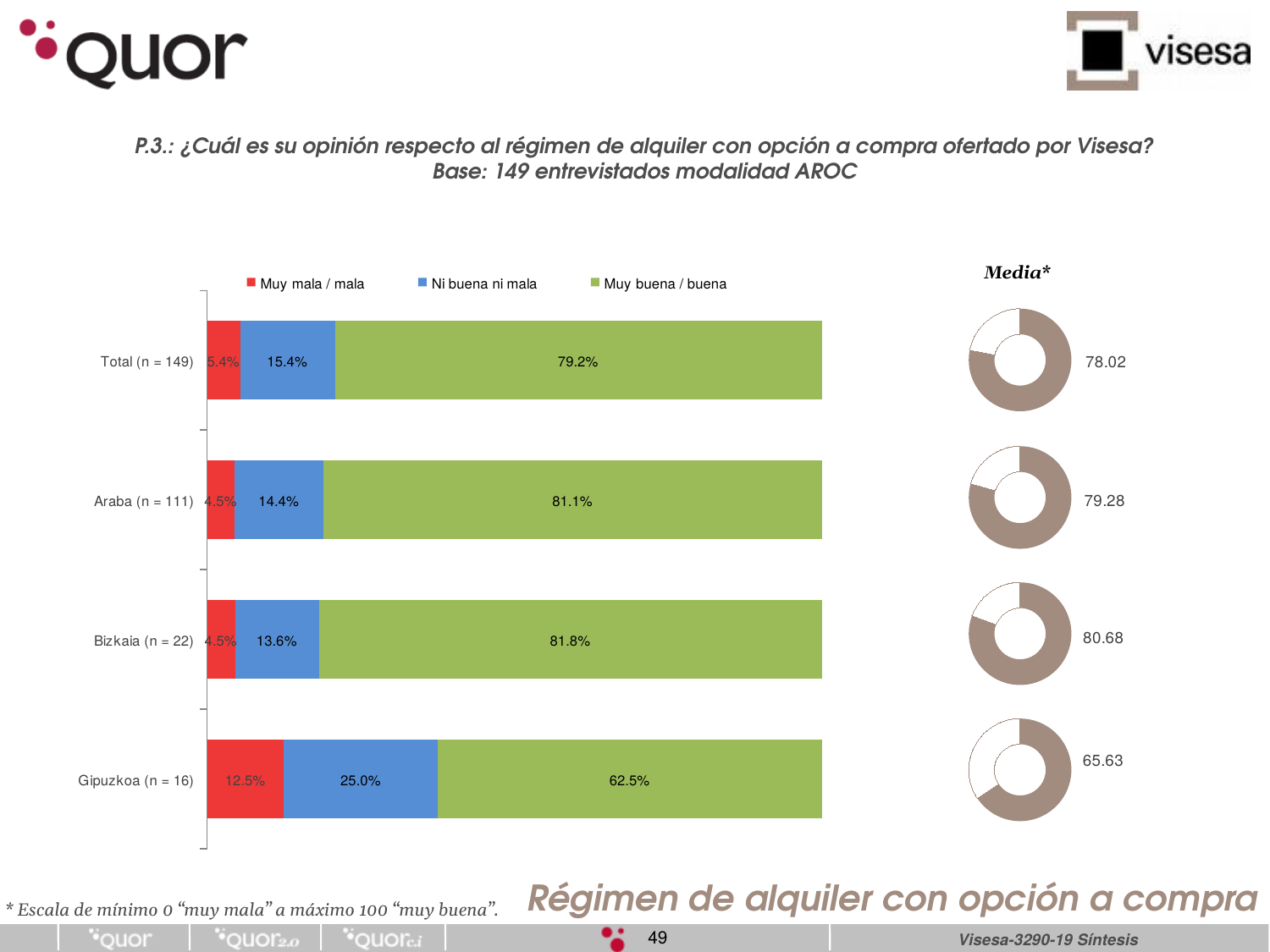

P.3.: ¿Cuál es su opinión respecto al régimen de alquiler con opción a compra ofertado por Visesa?
Base: 149 entrevistados modalidad AROC
Media*

### Chart

| Category | Muy mala / mala | Ni buena ni mala | Muy buena / buena |
|---|---|---|---|
| Total (n = 149) | 0.05369127516778524 | 0.15436241610738255 | 0.7919463087248322 |
| Araba (n = 111) | 0.04504504504504505 | 0.14414414414414414 | 0.8108108108108109 |
| Bizkaia (n = 22) | 0.045454545454545456 | 0.13636363636363635 | 0.8181818181818182 |
| Gipuzkoa (n = 16) | 0.125 | 0.25 | 0.625 |

### Chart

| Category | Año 2013 (n=304) |
|---|---|
| -100 | 78.02 |
| -50 | 21.980000000000004 |

### Chart

| Category | Año 2013 (n=304) |
|---|---|
| -100 | 79.28 |
| -50 | 20.72 |

### Chart

| Category | Año 2013 (n=304) |
|---|---|
| -100 | 80.68 |
| -50 | 19.319999999999993 |

### Chart

| Category | Año 2013 (n=304) |
|---|---|
| -100 | 65.63 |
| -50 | 34.370000000000005 |
Régimen de alquiler con opción a compra
* Escala de mínimo 0 “muy mala” a máximo 100 “muy buena”.